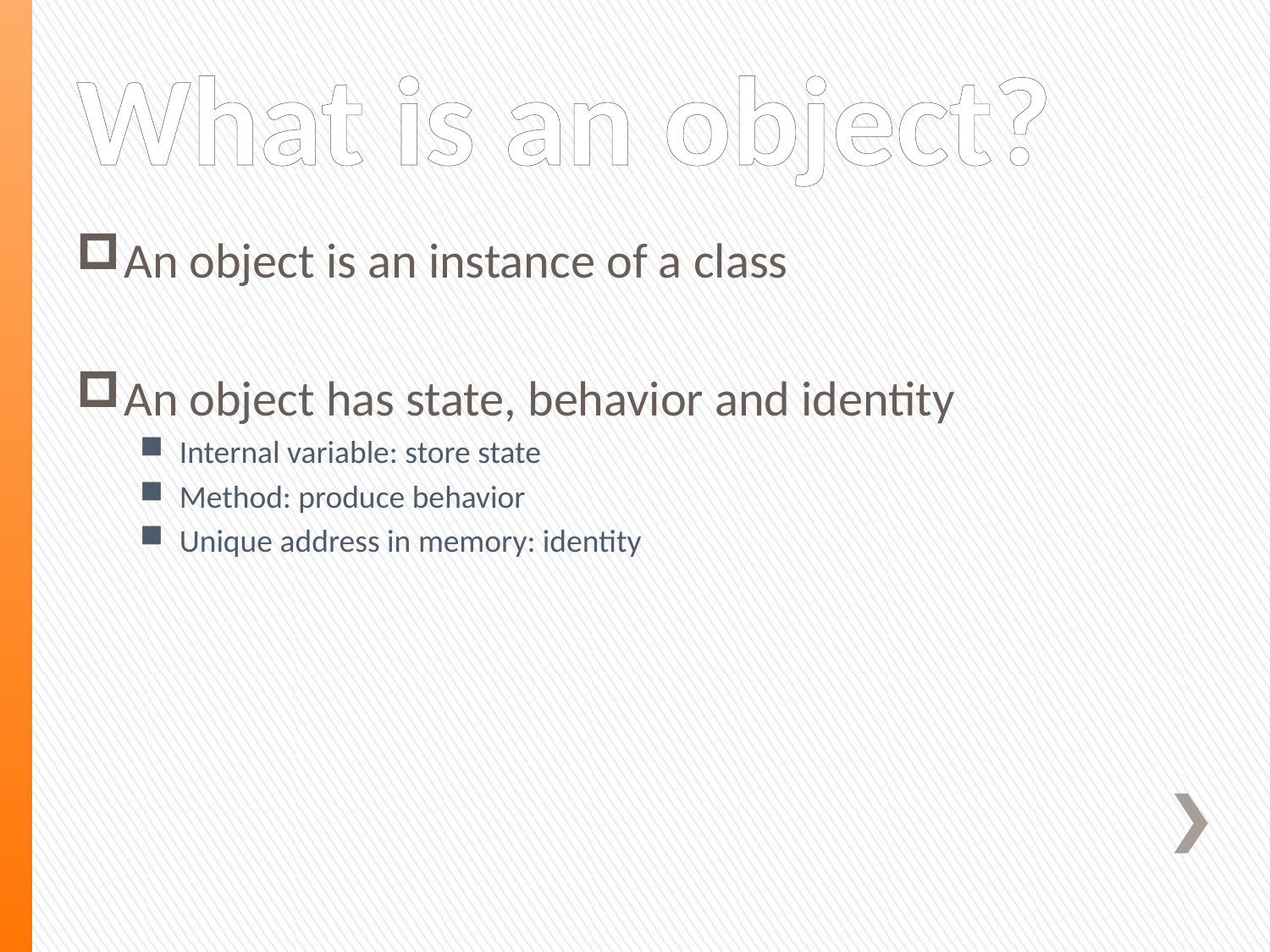

# What is an object?
An object is an instance of a class

An object has state, behavior and identity
Internal variable: store state
Method: produce behavior
Unique address in memory: identity